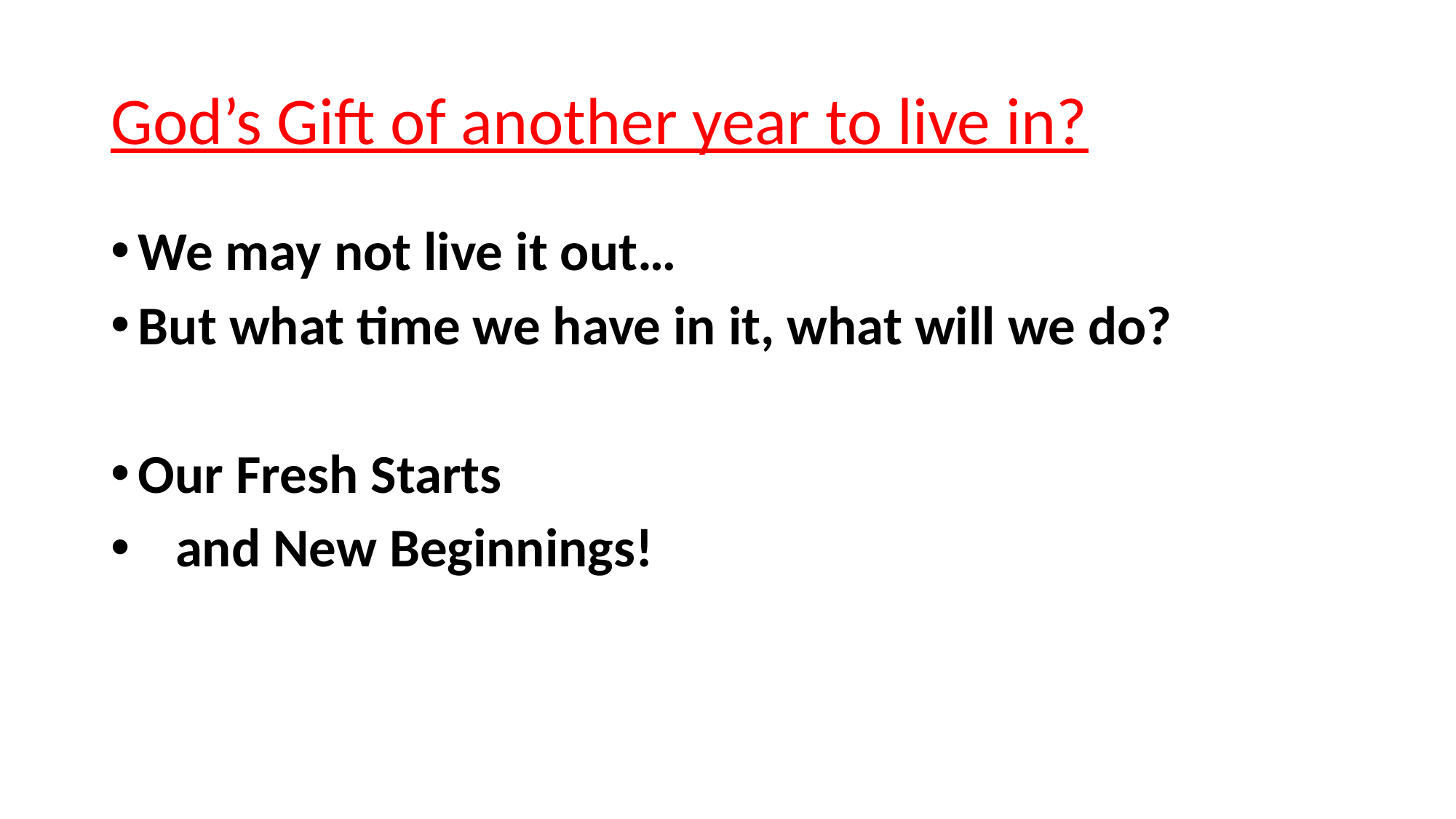

# God’s Gift of another year to live in?
We may not live it out…
But what time we have in it, what will we do?

Our Fresh Starts
   and New Beginnings!